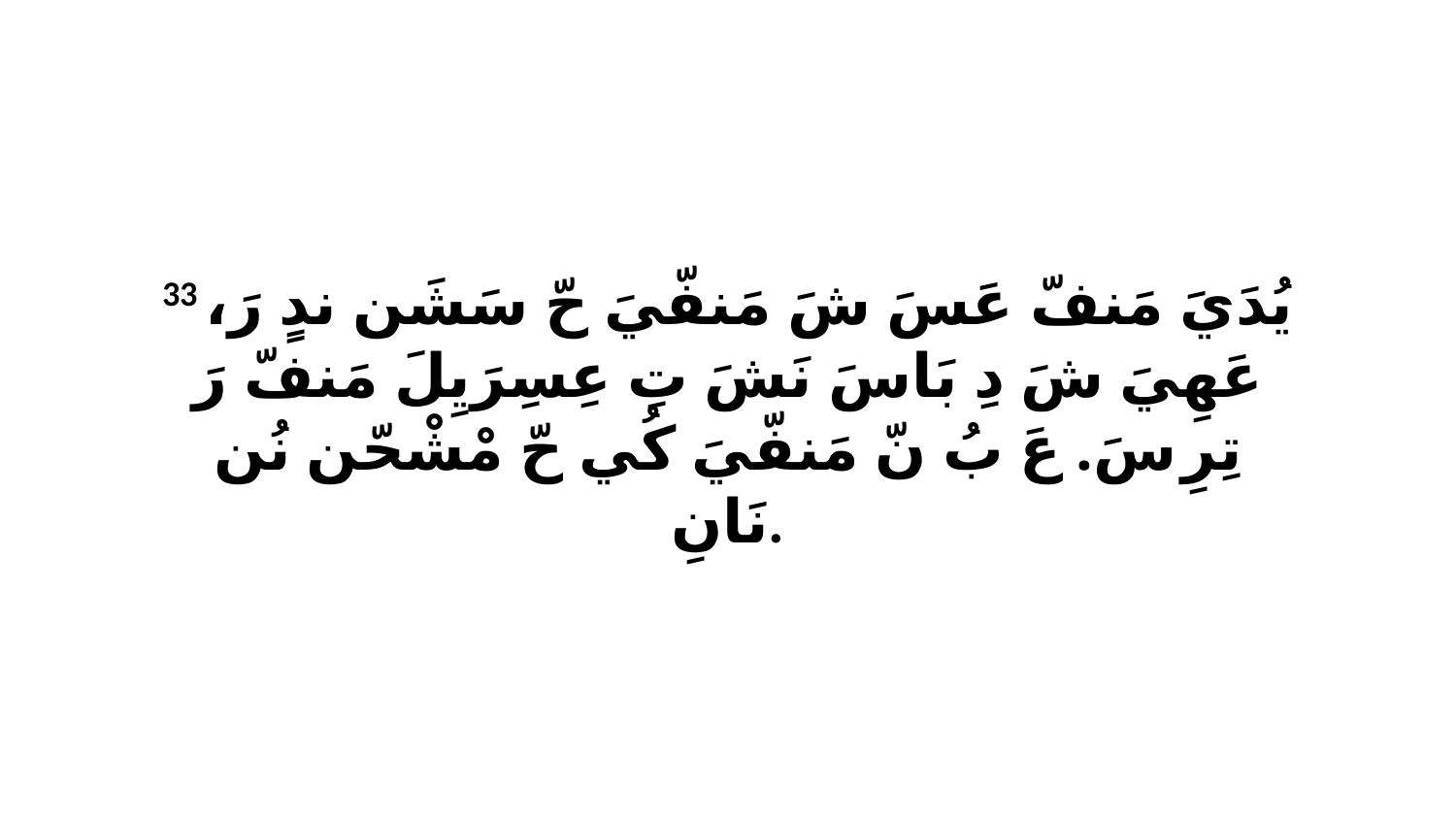

33 يُدَيَ مَنفّ عَسَ شَ مَنفّيَ حّ سَشَن ندٍ رَ، عَهِيَ شَ دِ بَاسَ نَشَ تِ عِسِرَيِلَ مَنفّ رَ تِرِ سَ. عَ بُ نّ مَنفّيَ كُي حّ مْشْحّن نُن نَانِ.